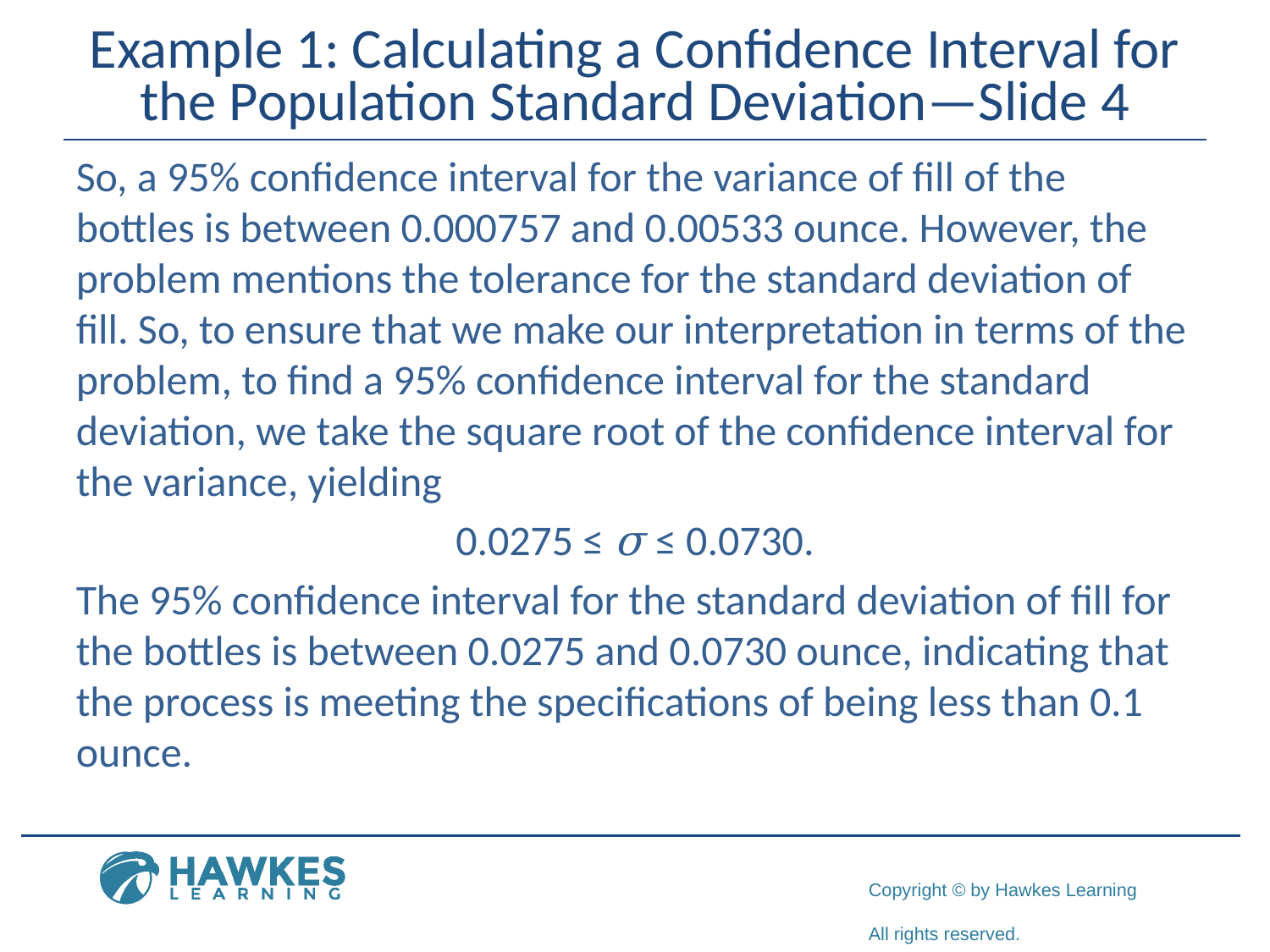

# Example 1: Calculating a Confidence Interval for the Population Standard Deviation—Slide 4
So, a 95% confidence interval for the variance of fill of the bottles is between 0.000757 and 0.00533 ounce. However, the problem mentions the tolerance for the standard deviation of fill. So, to ensure that we make our interpretation in terms of the problem, to find a 95% confidence interval for the standard deviation, we take the square root of the confidence interval for the variance, yielding
0.0275 ≤ σ ≤ 0.0730.
The 95% confidence interval for the standard deviation of fill for the bottles is between 0.0275 and 0.0730 ounce, indicating that the process is meeting the specifications of being less than 0.1 ounce.